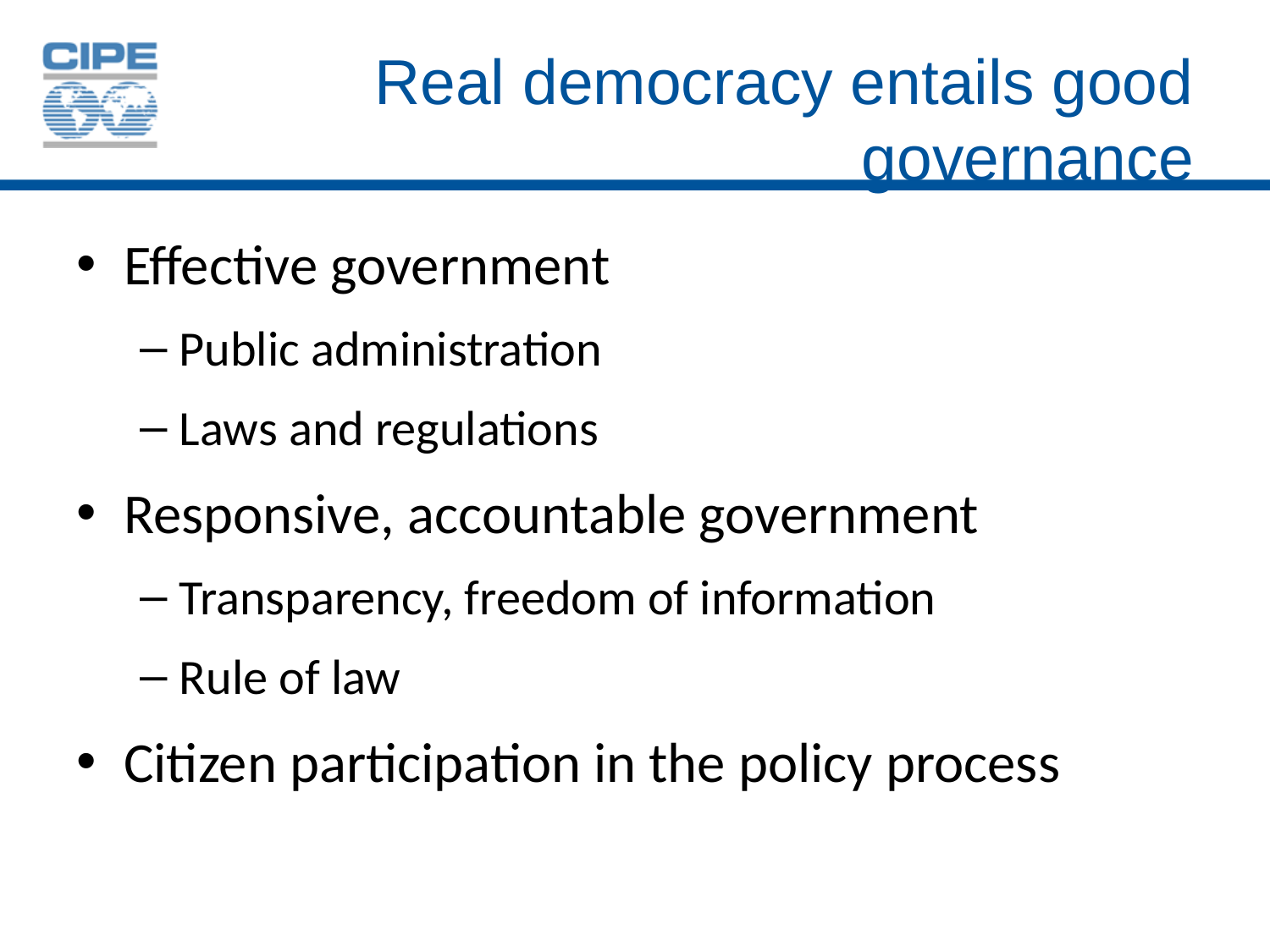

# Real democracy entails good governance
Effective government
Public administration
Laws and regulations
Responsive, accountable government
Transparency, freedom of information
Rule of law
Citizen participation in the policy process